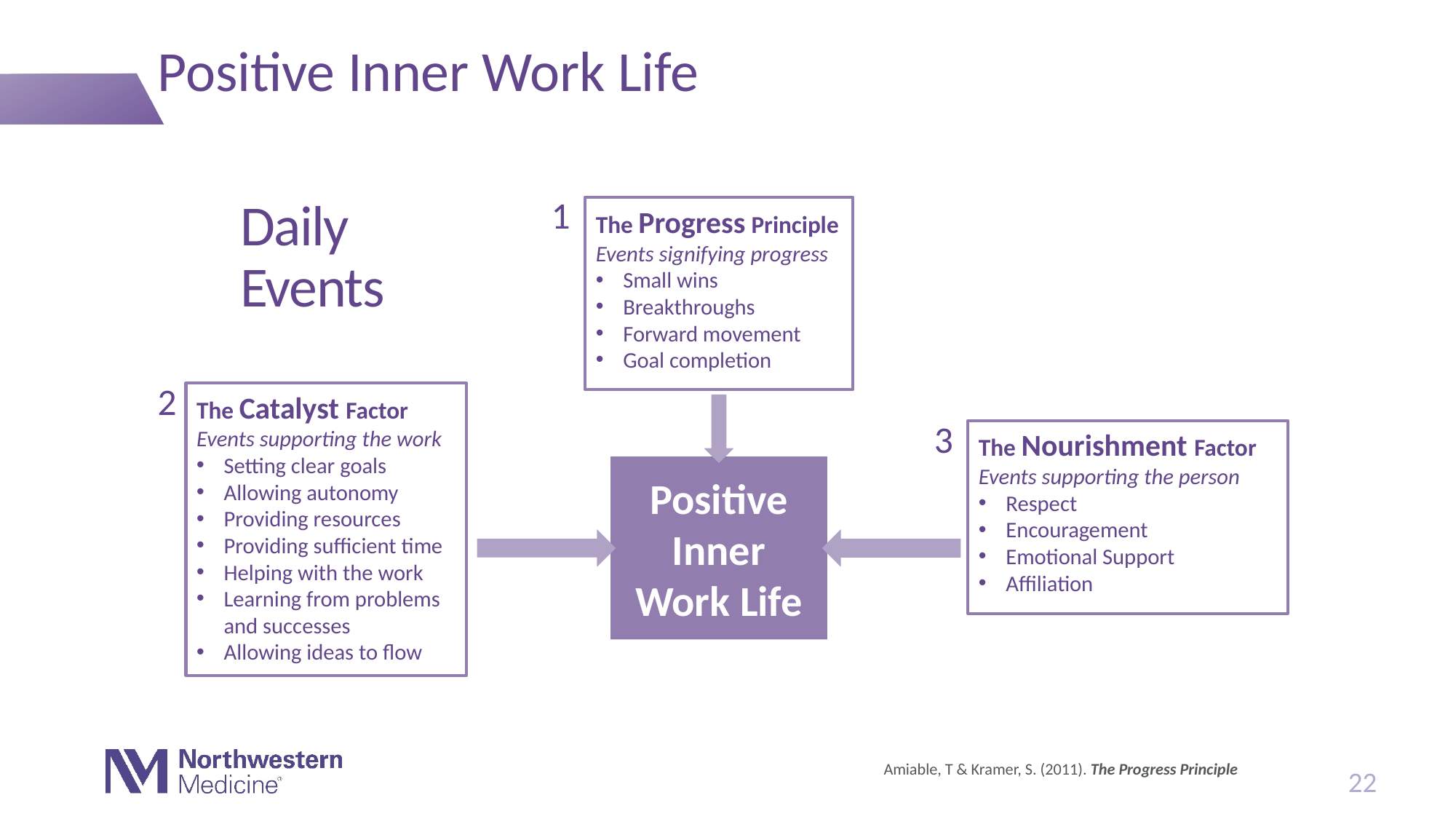

# Positive Inner Work Life

1
The Progress Principle
Events signifying progress
Small wins
Breakthroughs
Forward movement
Goal completion
Daily
Events
2
The Catalyst Factor
Events supporting the work
Setting clear goals
Allowing autonomy
Providing resources
Providing sufficient time
Helping with the work
Learning from problems and successes
Allowing ideas to flow

3
The Nourishment Factor
Events supporting the person
Respect
Encouragement
Emotional Support
Affiliation
Positive Inner Work Life

Amiable, T & Kramer, S. (2011). The Progress Principle
22